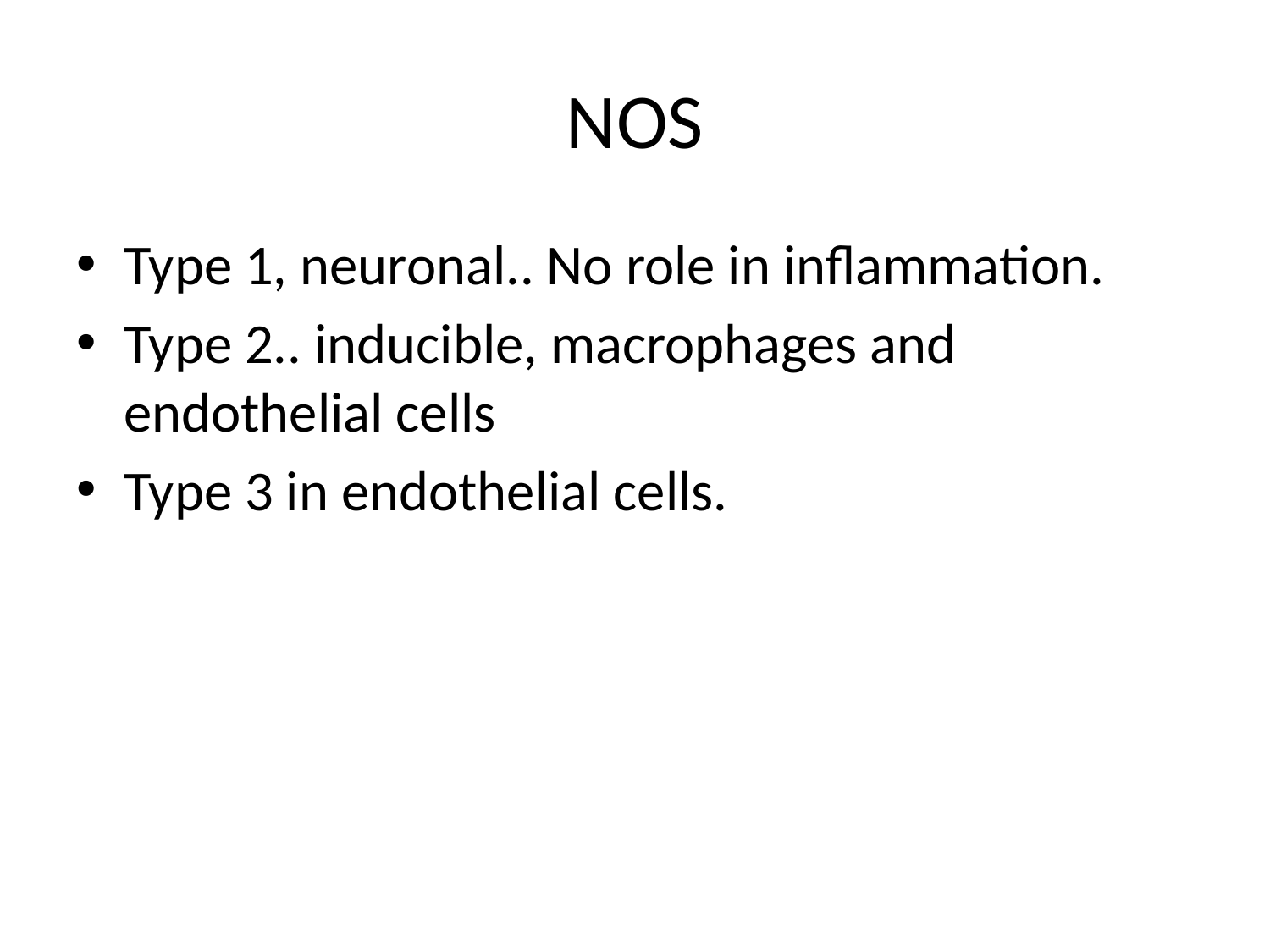

# NOS
Type 1, neuronal.. No role in inflammation.
Type 2.. inducible, macrophages and endothelial cells
Type 3 in endothelial cells.